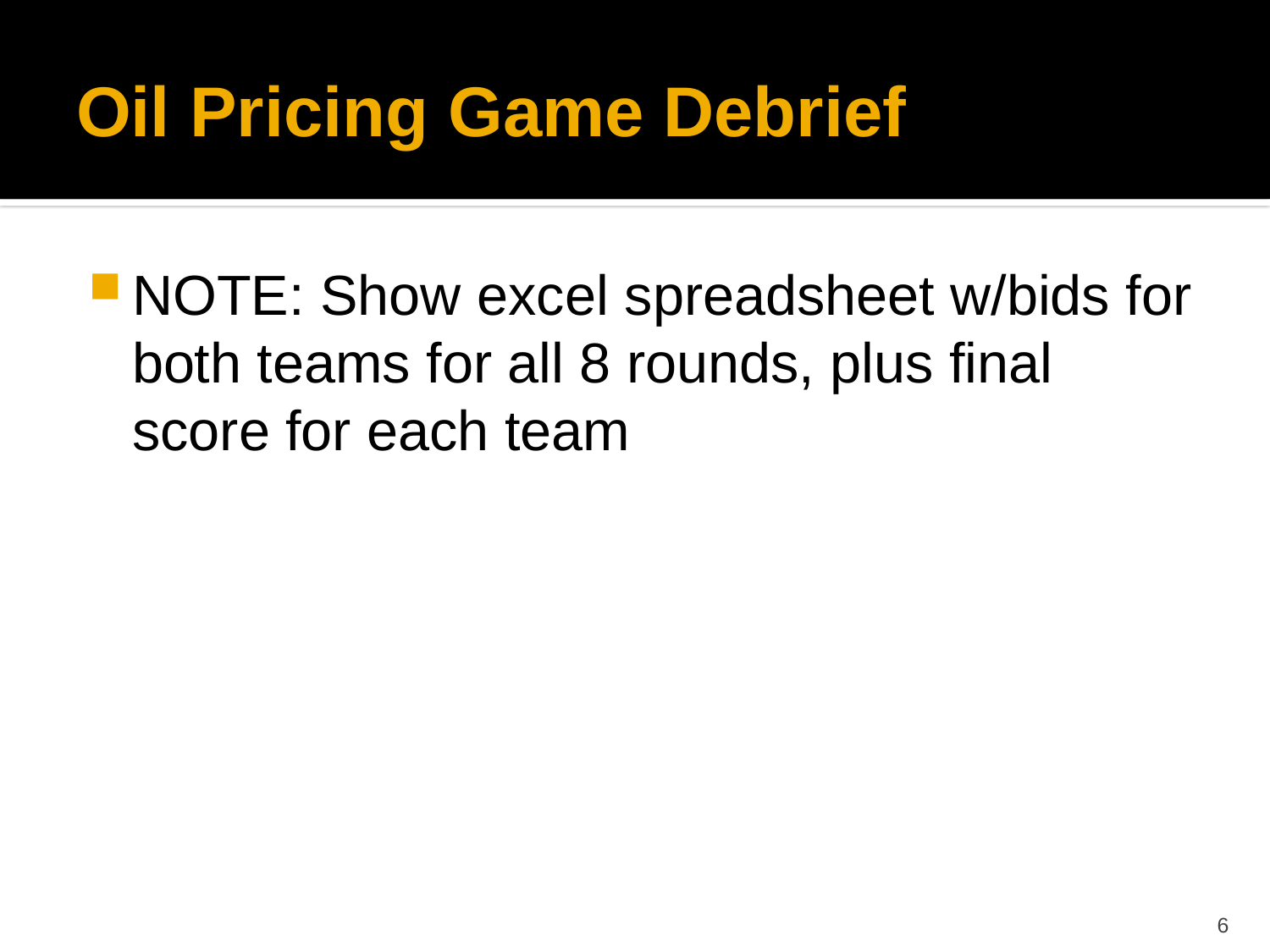

# Oil Pricing Game Debrief
NOTE: Show excel spreadsheet w/bids for both teams for all 8 rounds, plus final score for each team
6